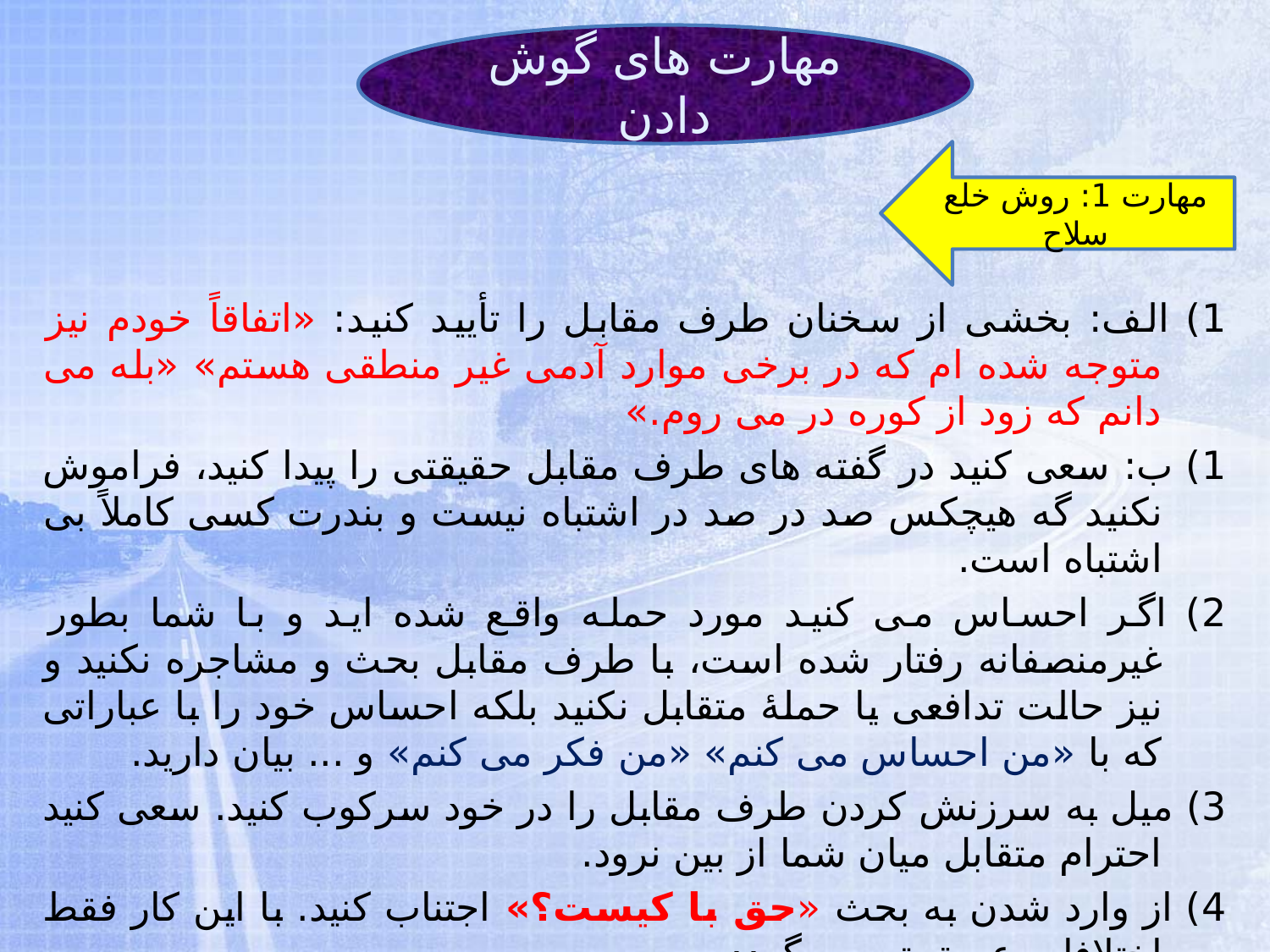

مهارت های گوش دادن
مهارت 1: روش خلع سلاح

1) الف: بخشی از سخنان طرف مقابل را تأیید کنید: «اتفاقاً خودم نیز متوجه شده ام که در برخی موارد آدمی غیر منطقی هستم» «بله می دانم که زود از کوره در می روم.»
1) ب: سعی کنید در گفته های طرف مقابل حقیقتی را پیدا کنید، فراموش نکنید گه هیچکس صد در صد در اشتباه نیست و بندرت کسی کاملاً بی اشتباه است.
2) اگر احساس می کنید مورد حمله واقع شده اید و با شما بطور غیرمنصفانه رفتار شده است، با طرف مقابل بحث و مشاجره نکنید و نیز حالت تدافعی یا حملۀ متقابل نکنید بلکه احساس خود را با عباراتی که با «من احساس می کنم» «من فکر می کنم» و ... بیان دارید.
3) میل به سرزنش کردن طرف مقابل را در خود سرکوب کنید. سعی کنید احترام متقابل میان شما از بین نرود.
4) از وارد شدن به بحث «حق با کیست؟» اجتناب کنید. با این کار فقط اختلافات عمیق تر می گردد.
5- و البته اگر انتقاد طرف مقابل را پذیرفتید، طوری رفتار کنید که شأن و عزت نفستان حفظ شود.